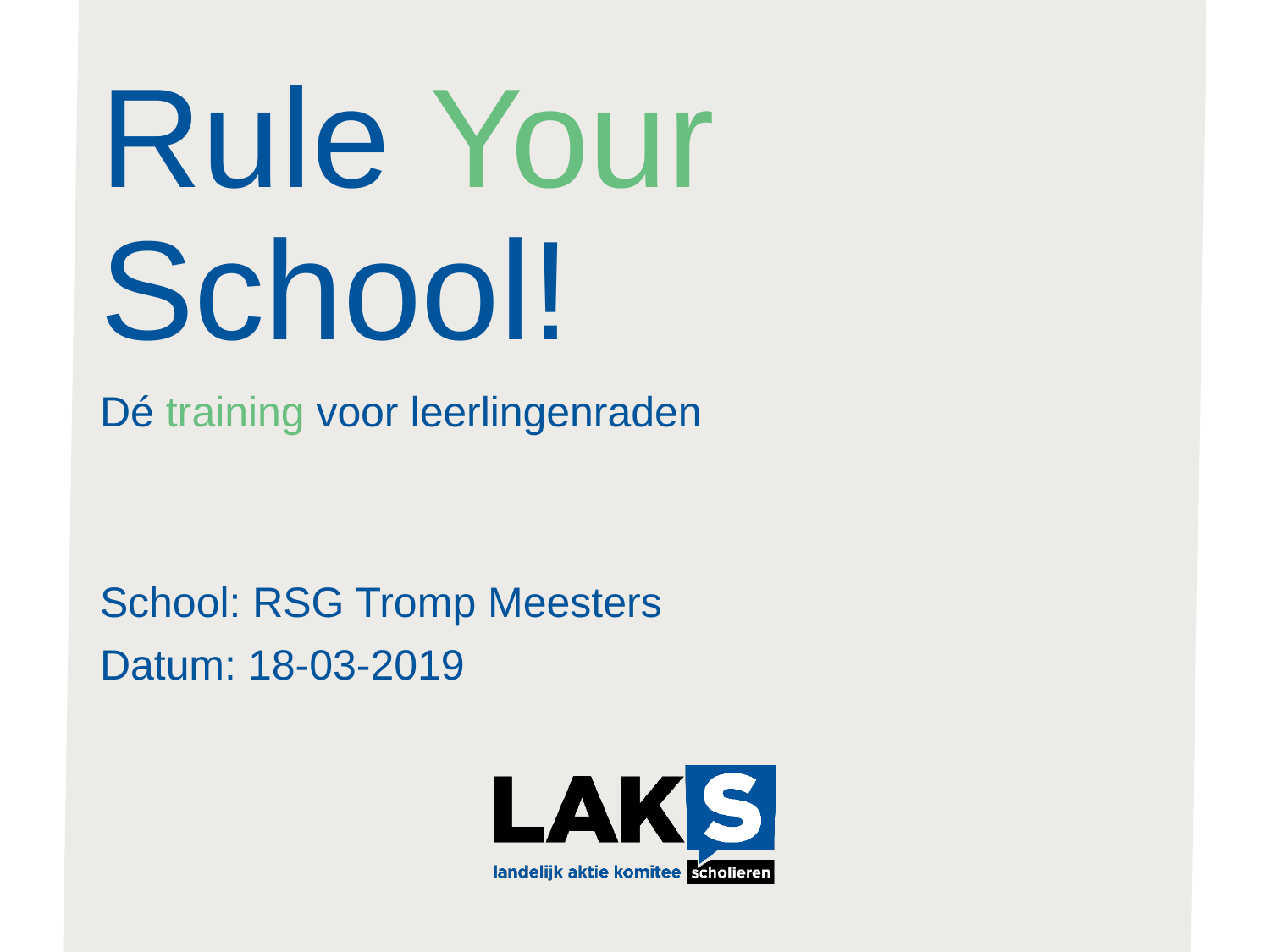

# Rule Your School!
Dé training voor leerlingenraden

School: RSG Tromp Meesters
Datum: 18-03-2019